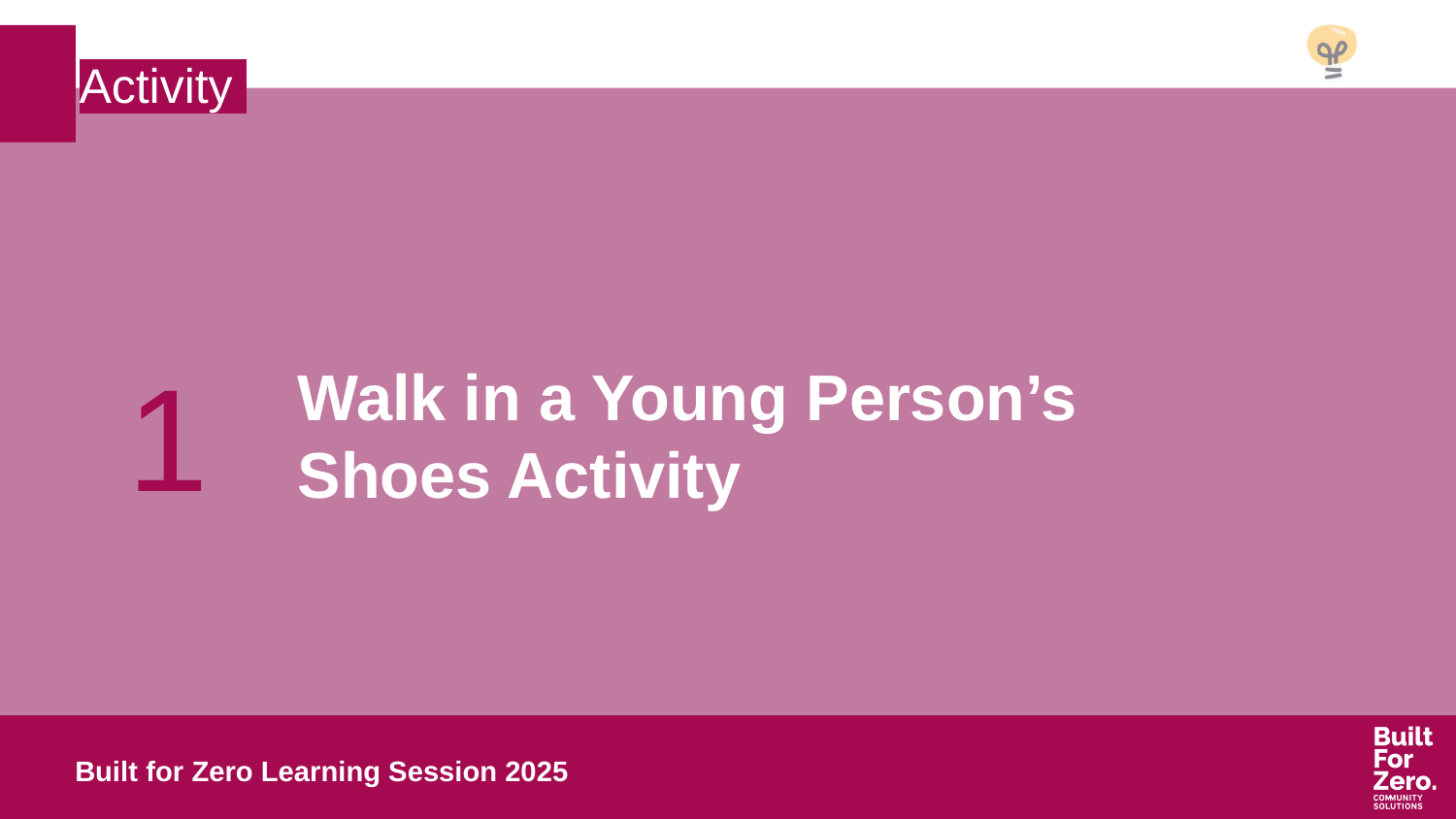

Activity,

1
1

Walk in a Young Person’s Shoes Activity